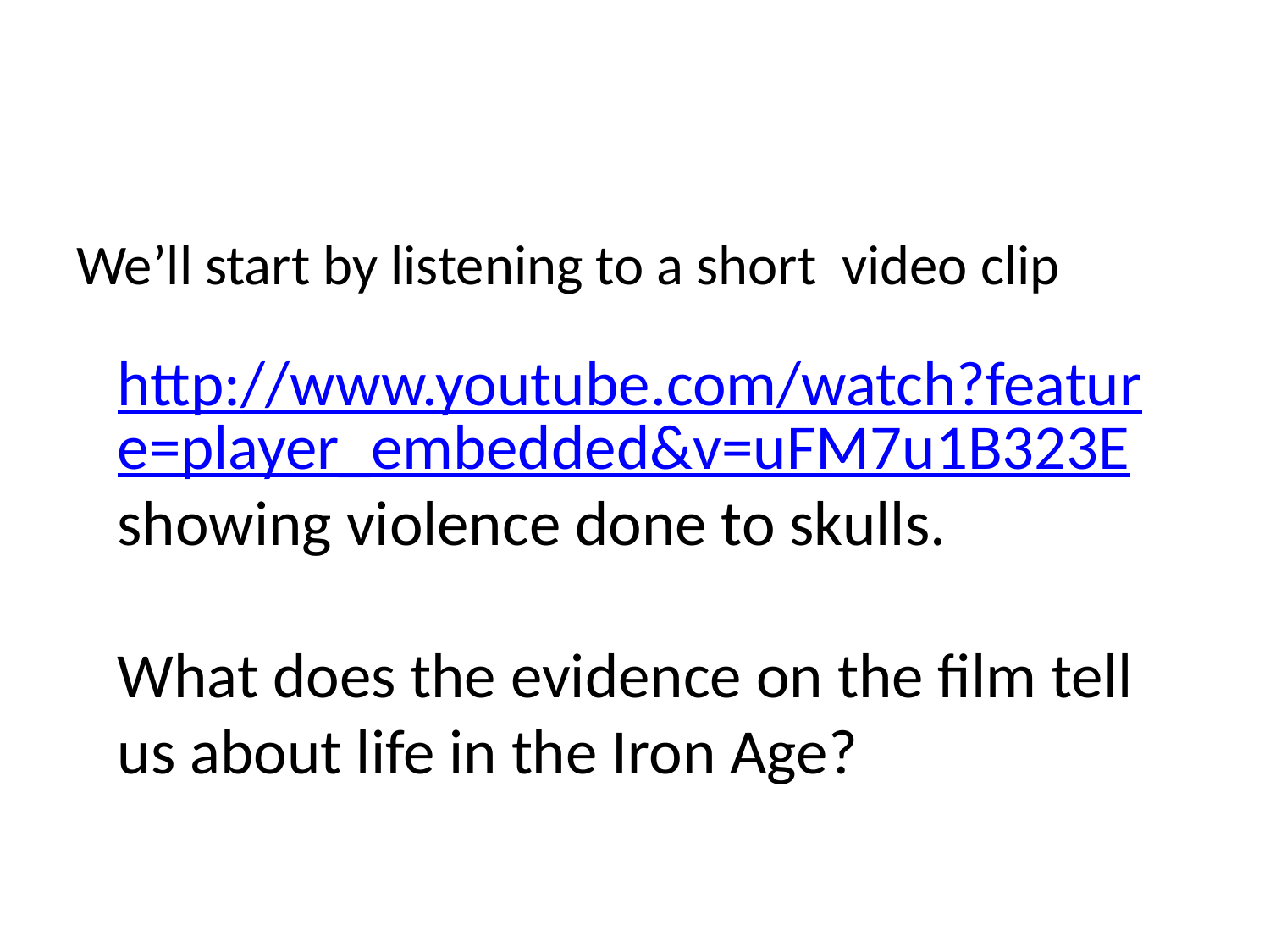

#
We’ll start by listening to a short  video clip
http://www.youtube.com/watch?feature=player_embedded&v=uFM7u1B323E
showing violence done to skulls.

What does the evidence on the film tell us about life in the Iron Age?